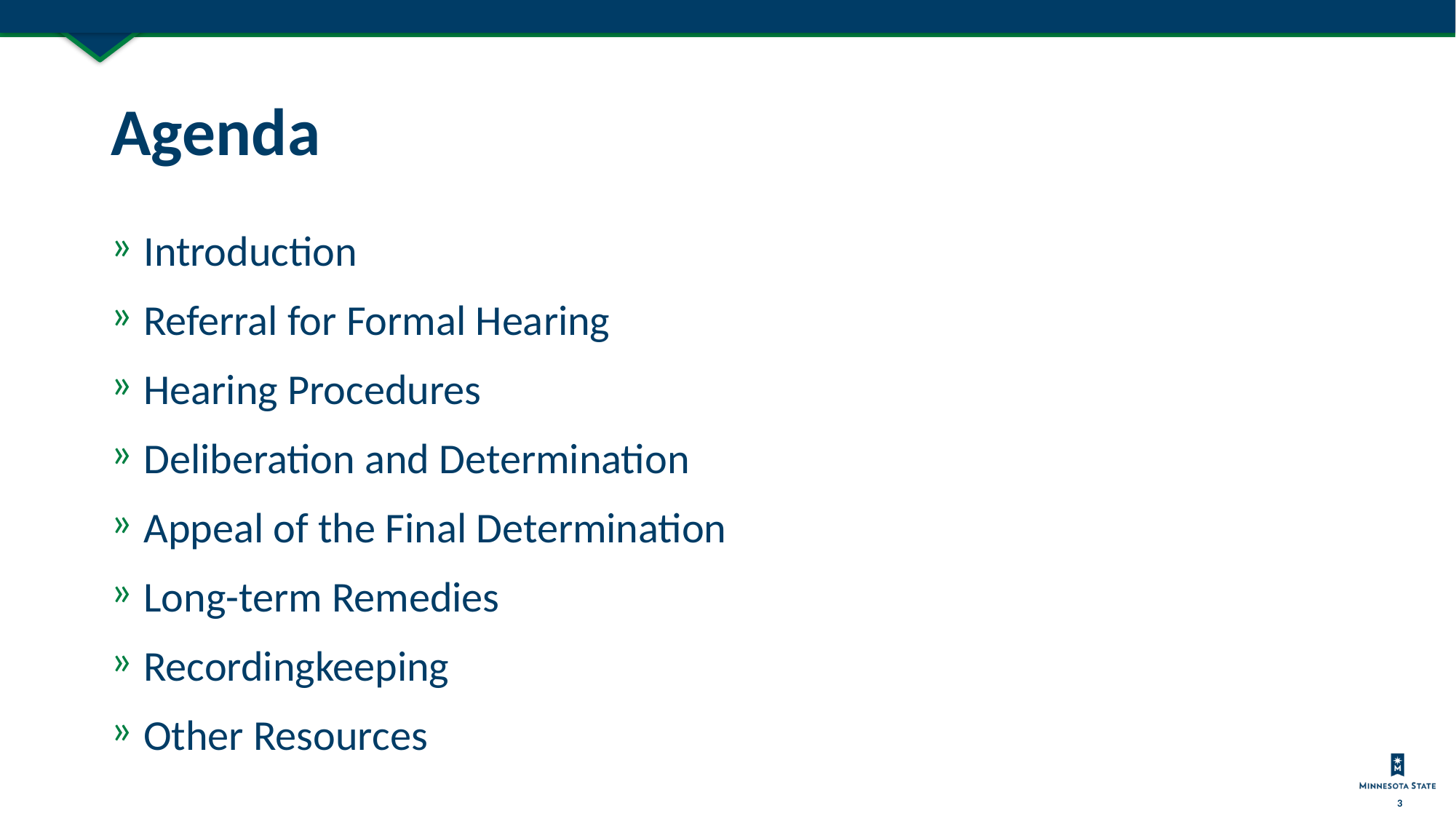

# Agenda
Introduction
Referral for Formal Hearing
Hearing Procedures
Deliberation and Determination
Appeal of the Final Determination
Long-term Remedies
Recordingkeeping
Other Resources